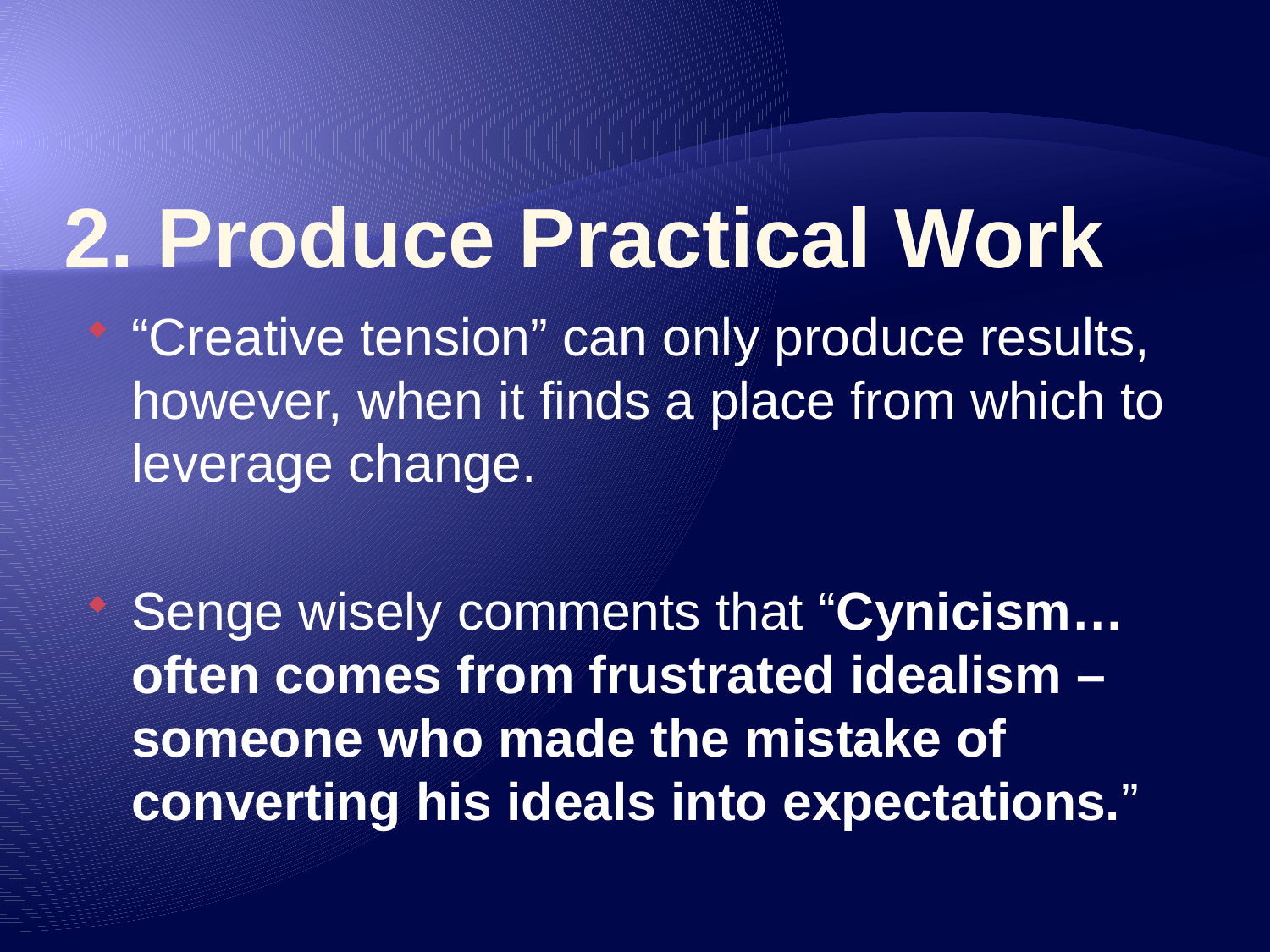

# 2. Produce Practical Work
“Creative tension” can only produce results, however, when it finds a place from which to leverage change.

Senge wisely comments that “Cynicism…often comes from frustrated idealism – someone who made the mistake of converting his ideals into expectations.”